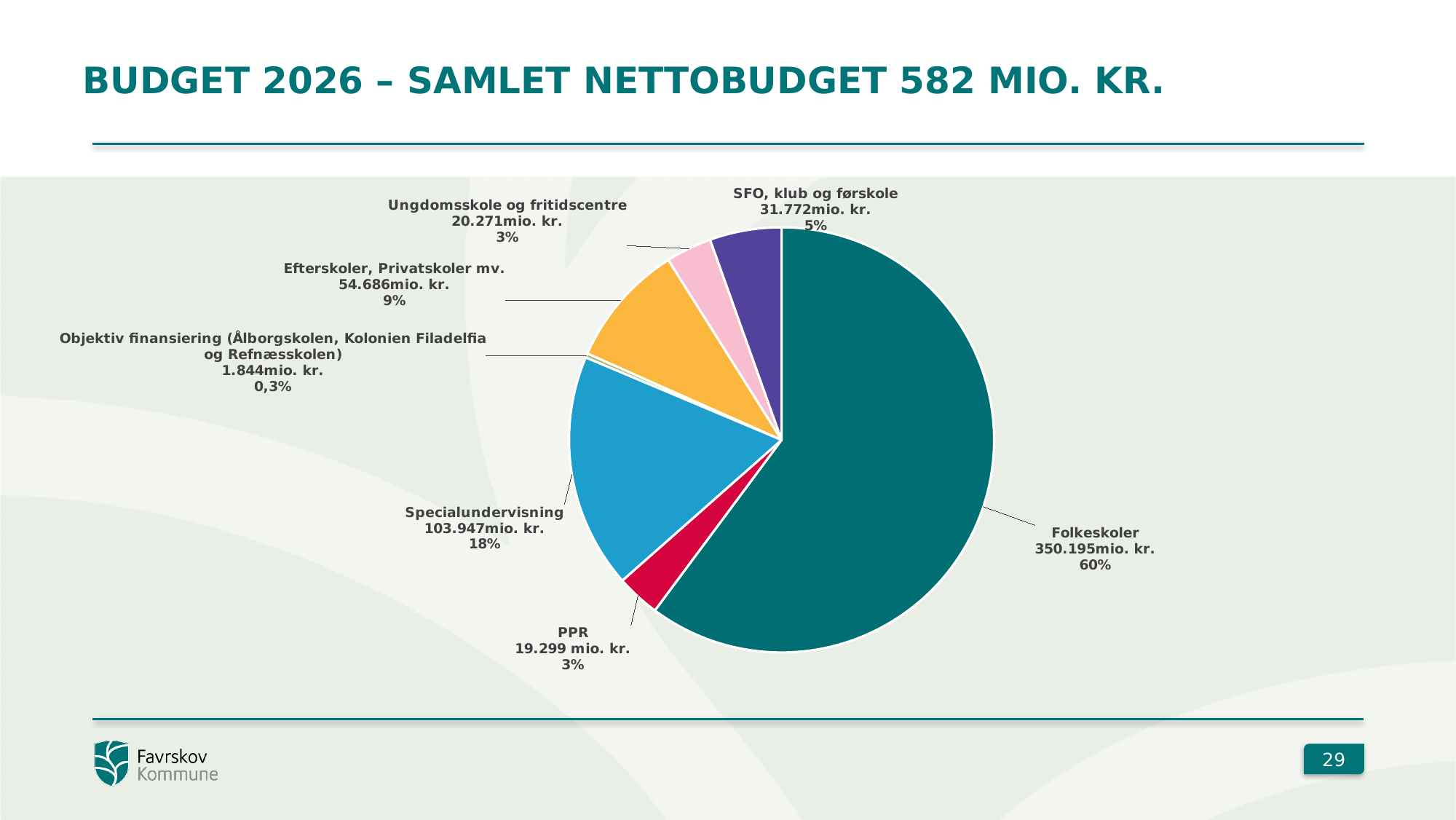

# Budget 2026 – samlet nettobudget 582 mio. kr.

### Chart

| Category |  |
|---|---|
| Folkeskoler | 350.195 |
| PPR | 19.299 |
| Specialundervisning | 103.947 |
| Objektiv finansiering (Ålborgskolen, Kolonien Filadelfia og Refnæsskolen) | 1.844 |
| Efterskoler, Privatskoler mv. | 54.686 |
| Ungdomsskole og fritidscentre | 20.271 |
| SFO, klub og førskole | 31.772 |